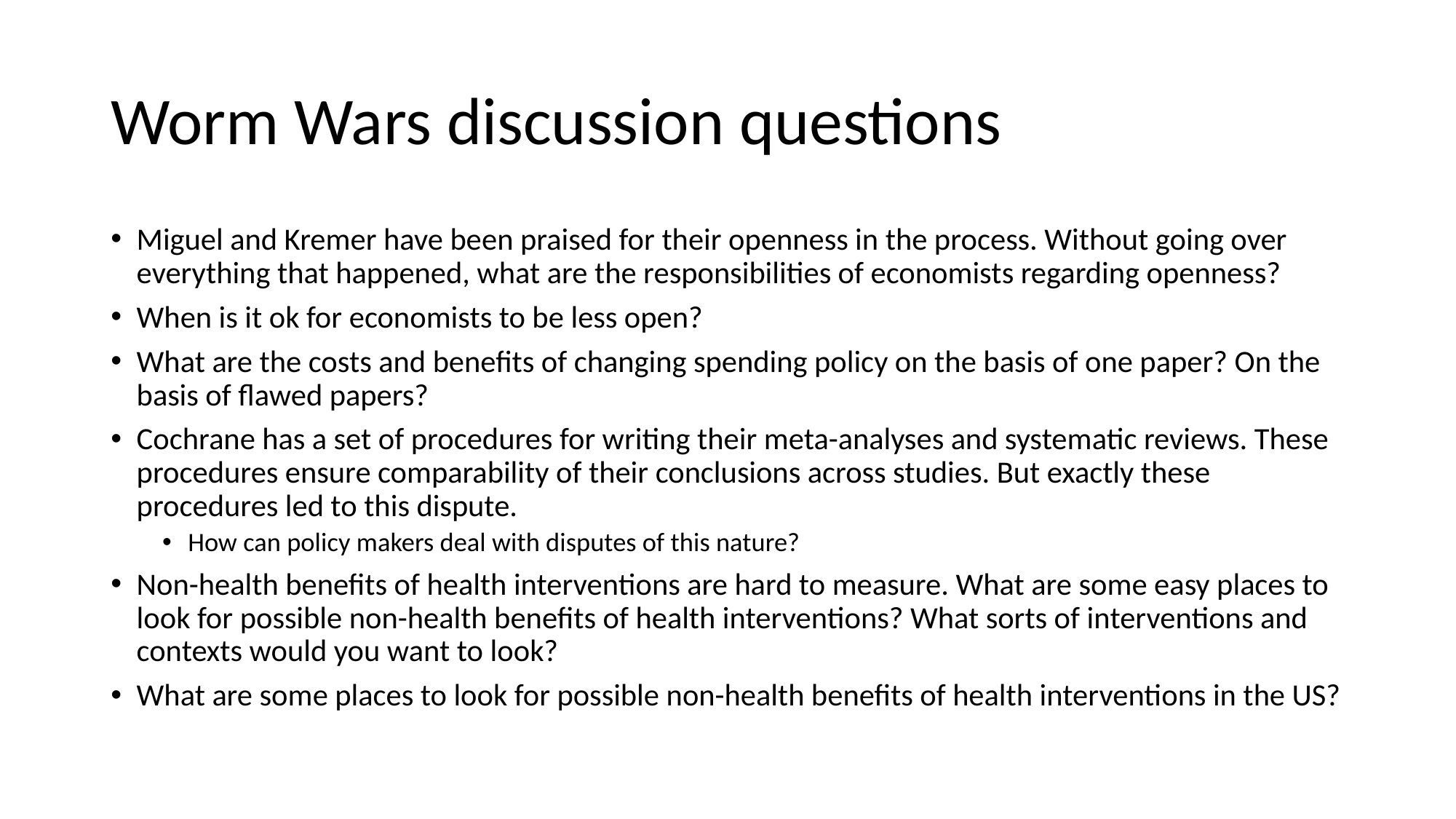

# Worm Wars discussion questions
Miguel and Kremer have been praised for their openness in the process. Without going over everything that happened, what are the responsibilities of economists regarding openness?
When is it ok for economists to be less open?
What are the costs and benefits of changing spending policy on the basis of one paper? On the basis of flawed papers?
Cochrane has a set of procedures for writing their meta-analyses and systematic reviews. These procedures ensure comparability of their conclusions across studies. But exactly these procedures led to this dispute.
How can policy makers deal with disputes of this nature?
Non-health benefits of health interventions are hard to measure. What are some easy places to look for possible non-health benefits of health interventions? What sorts of interventions and contexts would you want to look?
What are some places to look for possible non-health benefits of health interventions in the US?